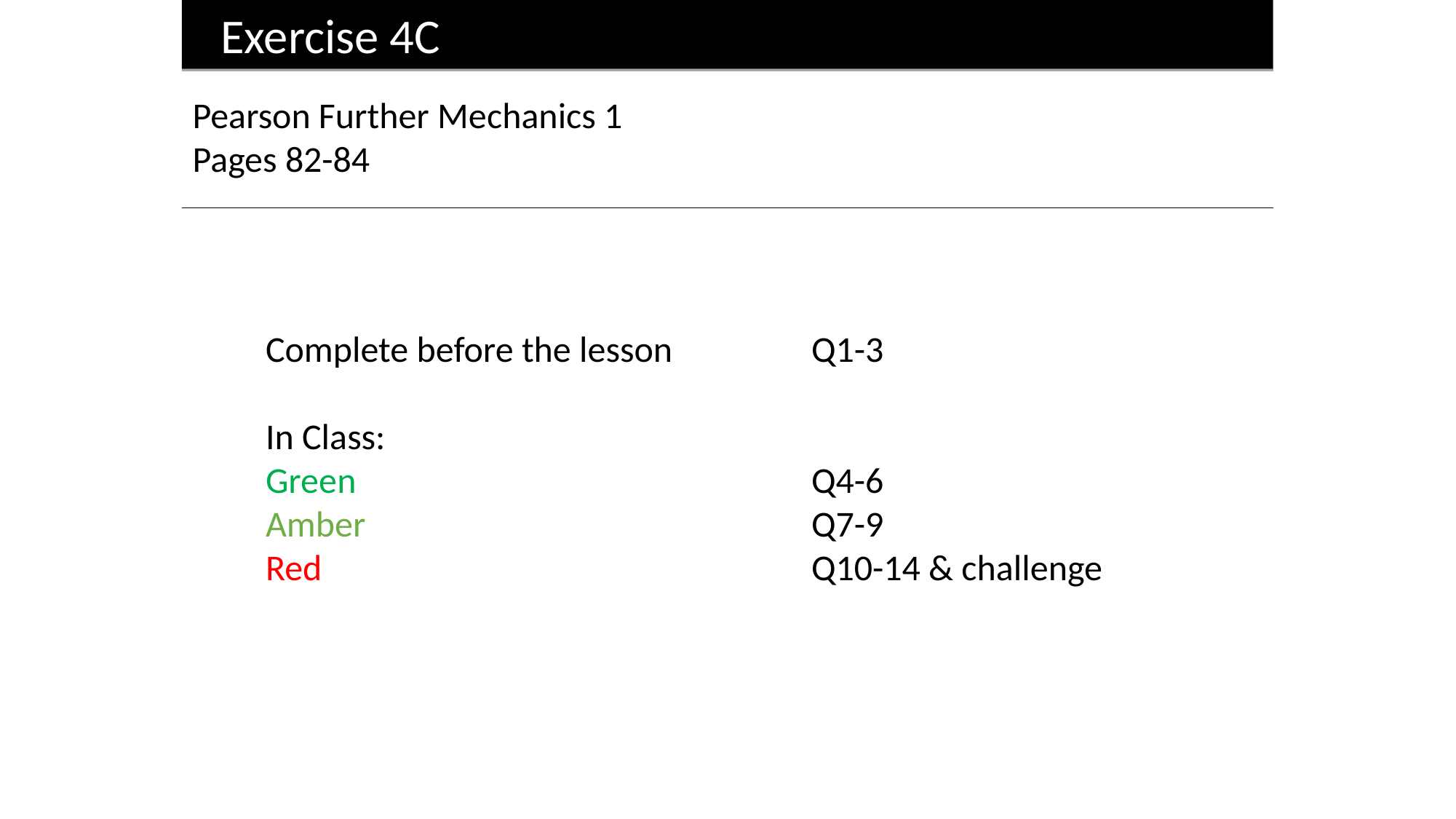

Exercise 4C
Pearson Further Mechanics 1
Pages 82-84
Complete before the lesson		Q1-3

In Class:
Green					Q4-6
Amber 					Q7-9
Red					Q10-14 & challenge